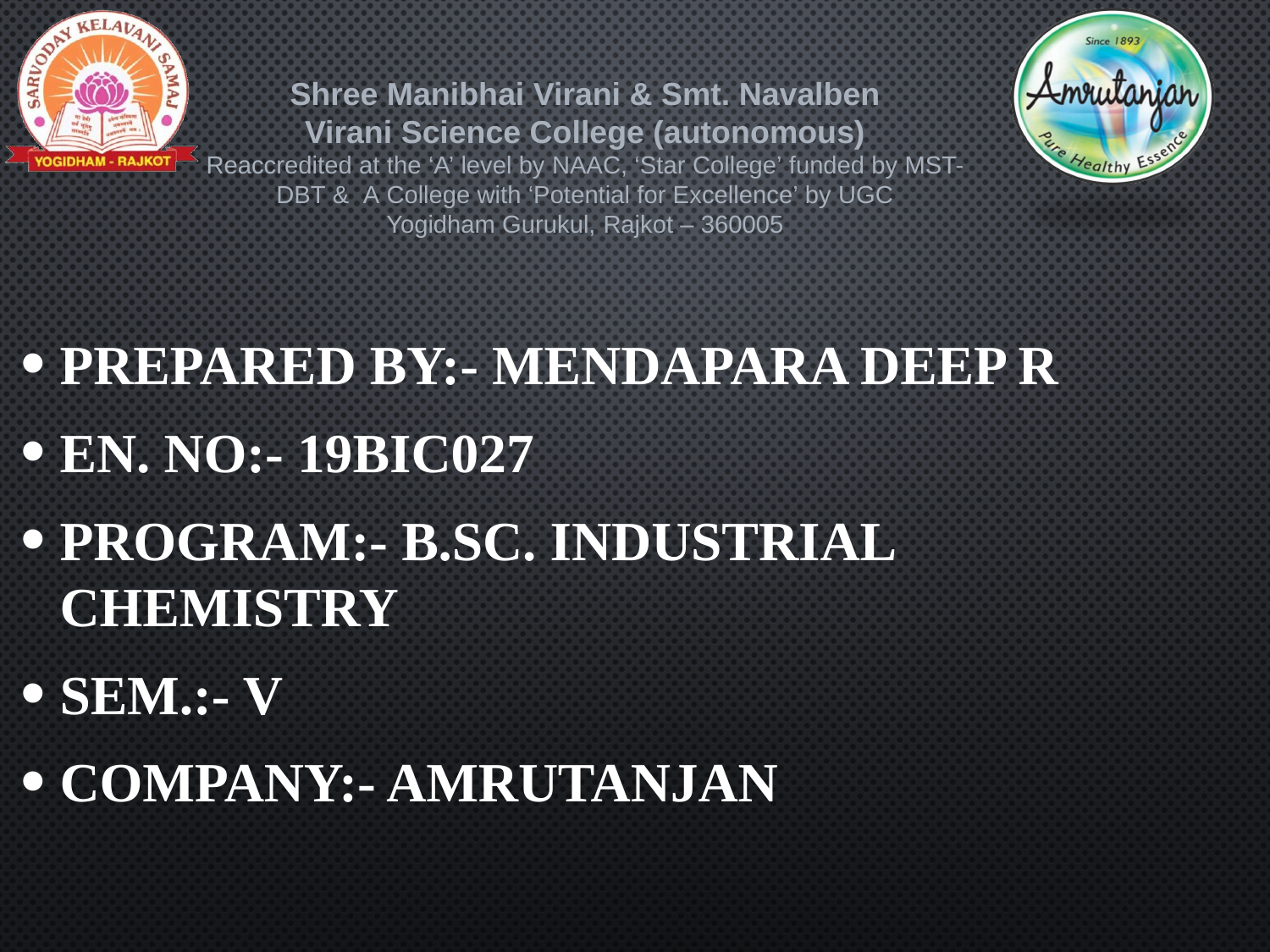

​
Shree Manibhai Virani & Smt. Navalben​
Virani Science College (autonomous)​
Reaccredited at the ‘A’ level by NAAC, ‘Star College’ funded by MST-DBT &  A College with ‘Potential for Excellence’ by UGC​
Yogidham Gurukul, Rajkot – 360005​
Prepared By:- Mendapara Deep R
En. No:- 19BIC027
Program:- B.Sc. industrial Chemistry
Sem.:- V
Company:- Amrutanjan